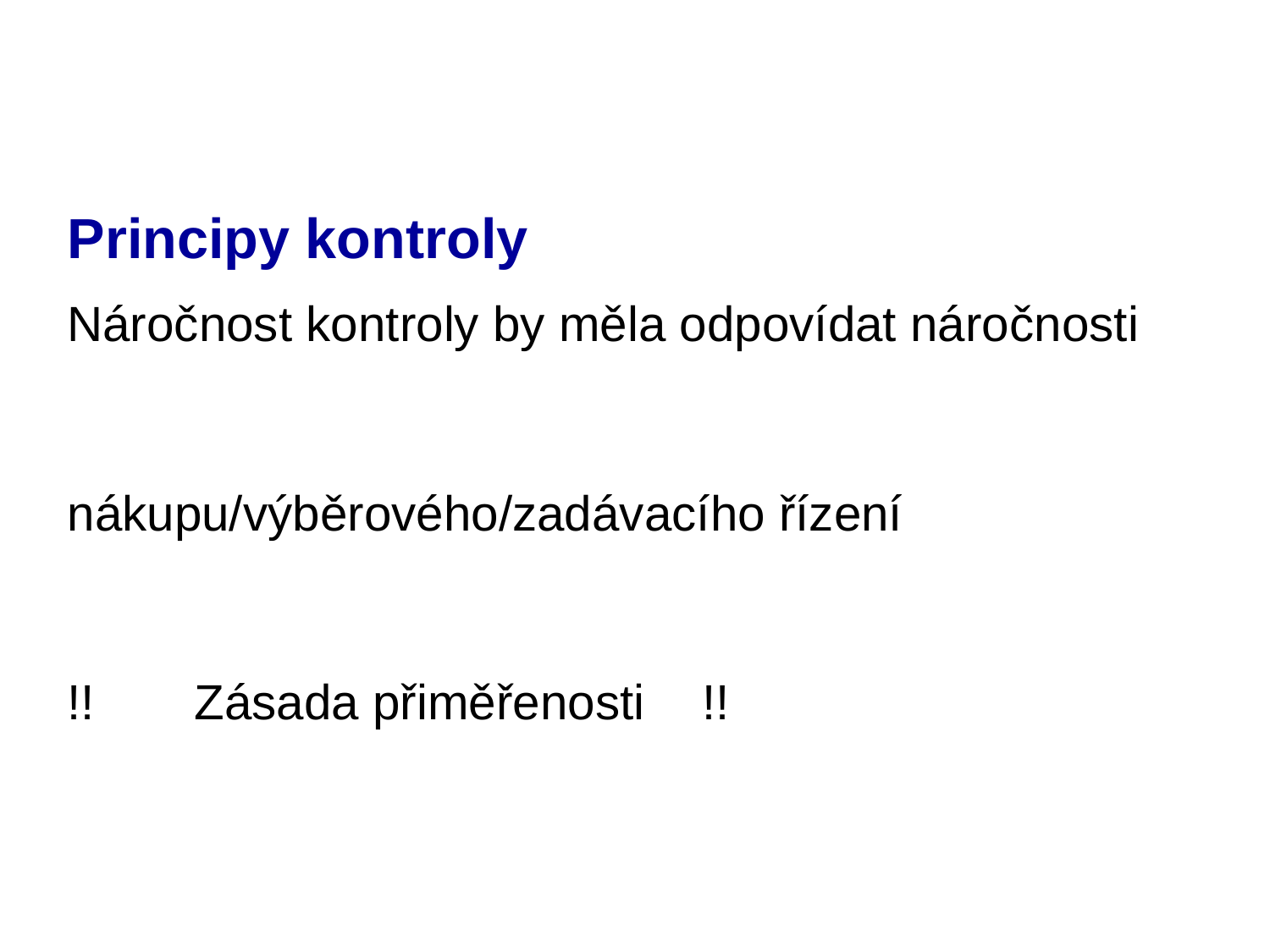

# Principy kontroly
Náročnost kontroly by měla odpovídat náročnosti

nákupu/výběrového/zadávacího řízení

!! 	Zásada přiměřenosti  	!!